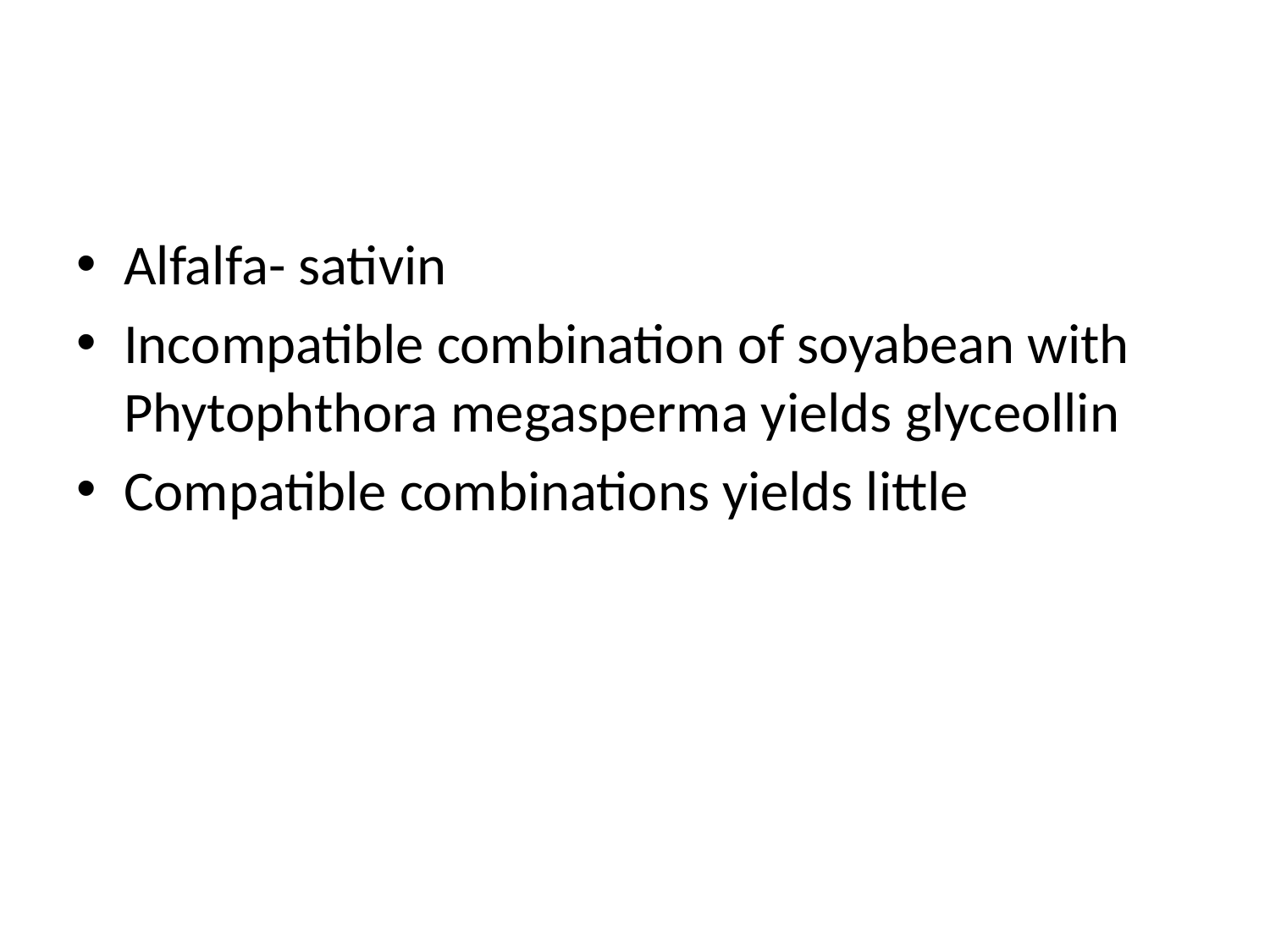

#
Alfalfa- sativin
Incompatible combination of soyabean with Phytophthora megasperma yields glyceollin
Compatible combinations yields little